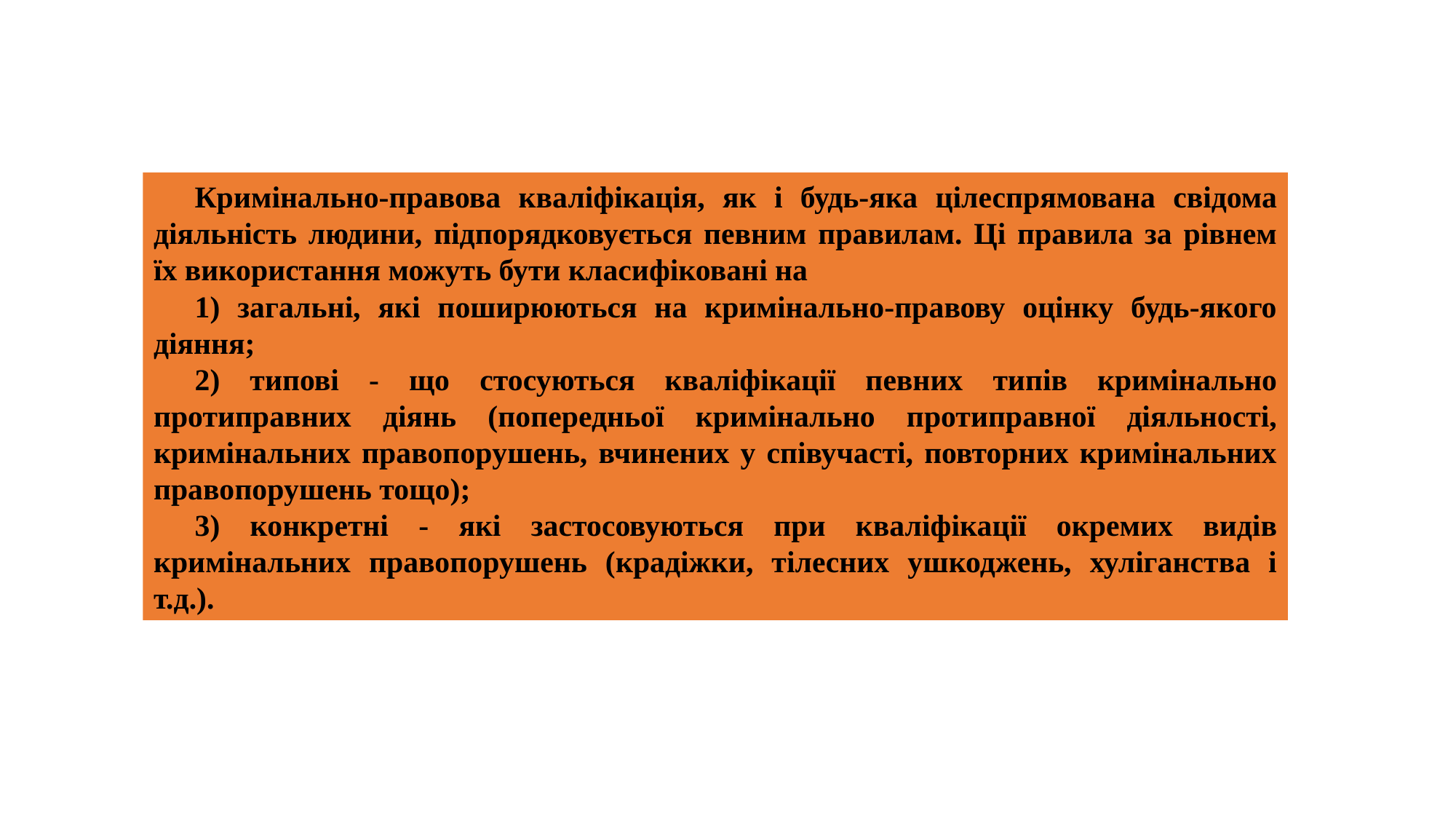

Кримінально-правова кваліфікація, як і будь-яка цілеспрямована свідома діяльність людини, підпорядковується певним правилам. Ці правила за рівнем їх використання можуть бути класифіковані на
1) загальні, які поширюються на кримінально-правову оцінку будь-якого діяння;
2) типові - що стосуються кваліфікації певних типів кримінально протиправних діянь (попередньої кримінально протиправної діяльності, кримінальних правопорушень, вчинених у співучасті, повторних кримінальних правопорушень тощо);
3) конкретні - які застосовуються при кваліфікації окремих видів кримінальних правопорушень (крадіжки, тілесних ушкоджень, хуліганства і т.д.).